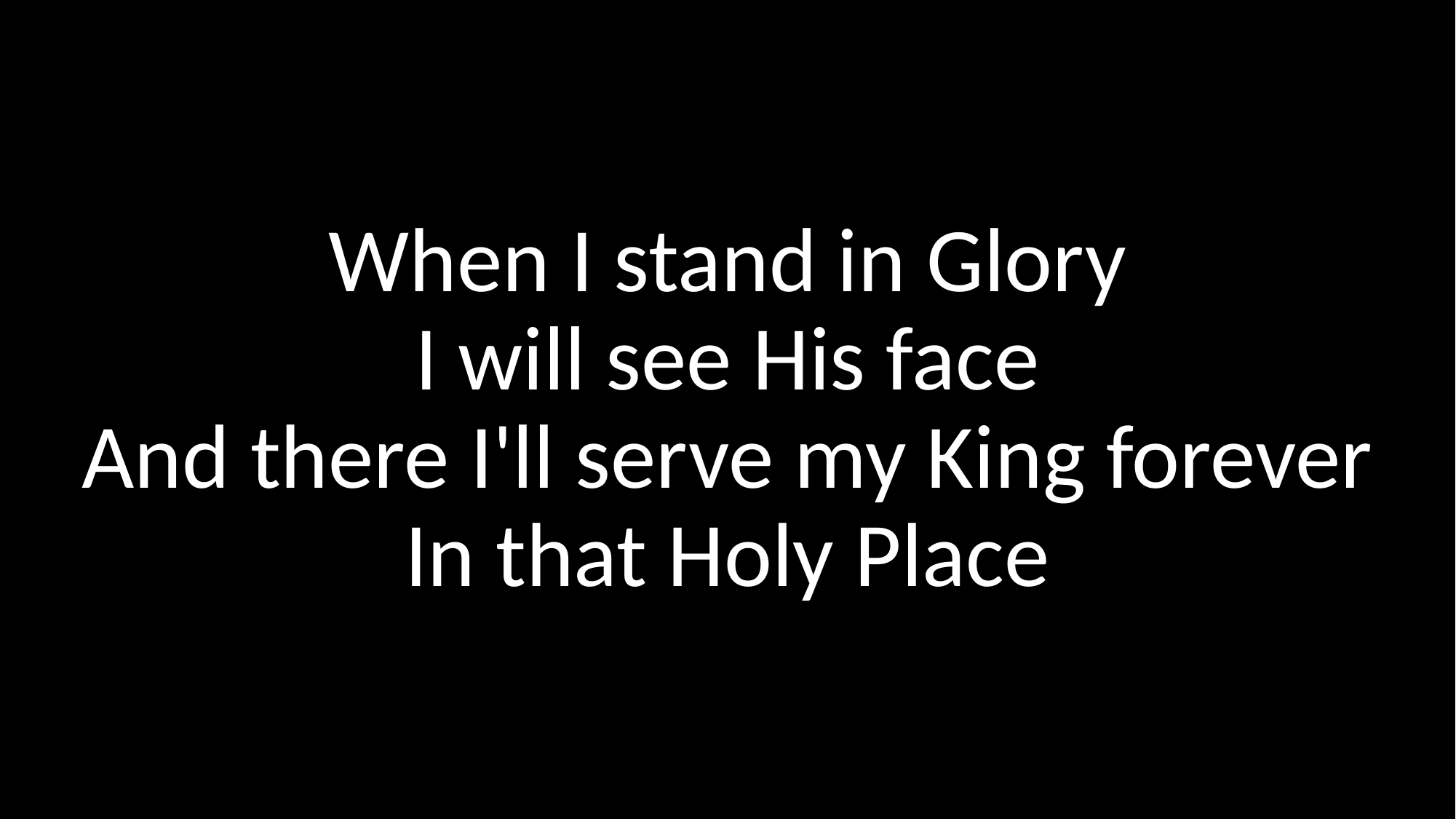

When I stand in Glory
I will see His face
And there I'll serve my King forever
In that Holy Place